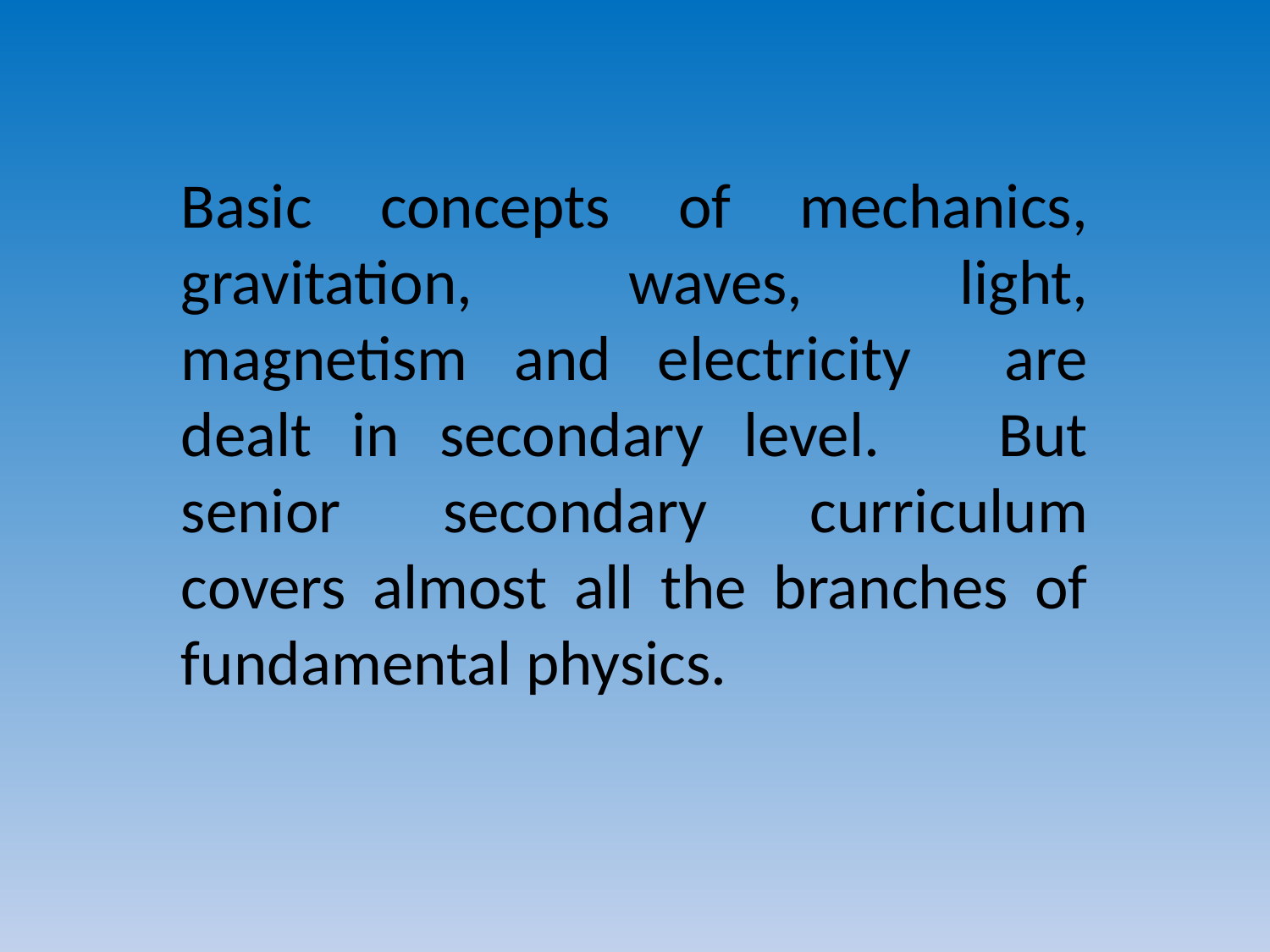

Basic concepts of mechanics, gravitation, waves, light, magnetism and electricity  are dealt in secondary level.   But senior secondary curriculum covers almost all the branches of fundamental physics.